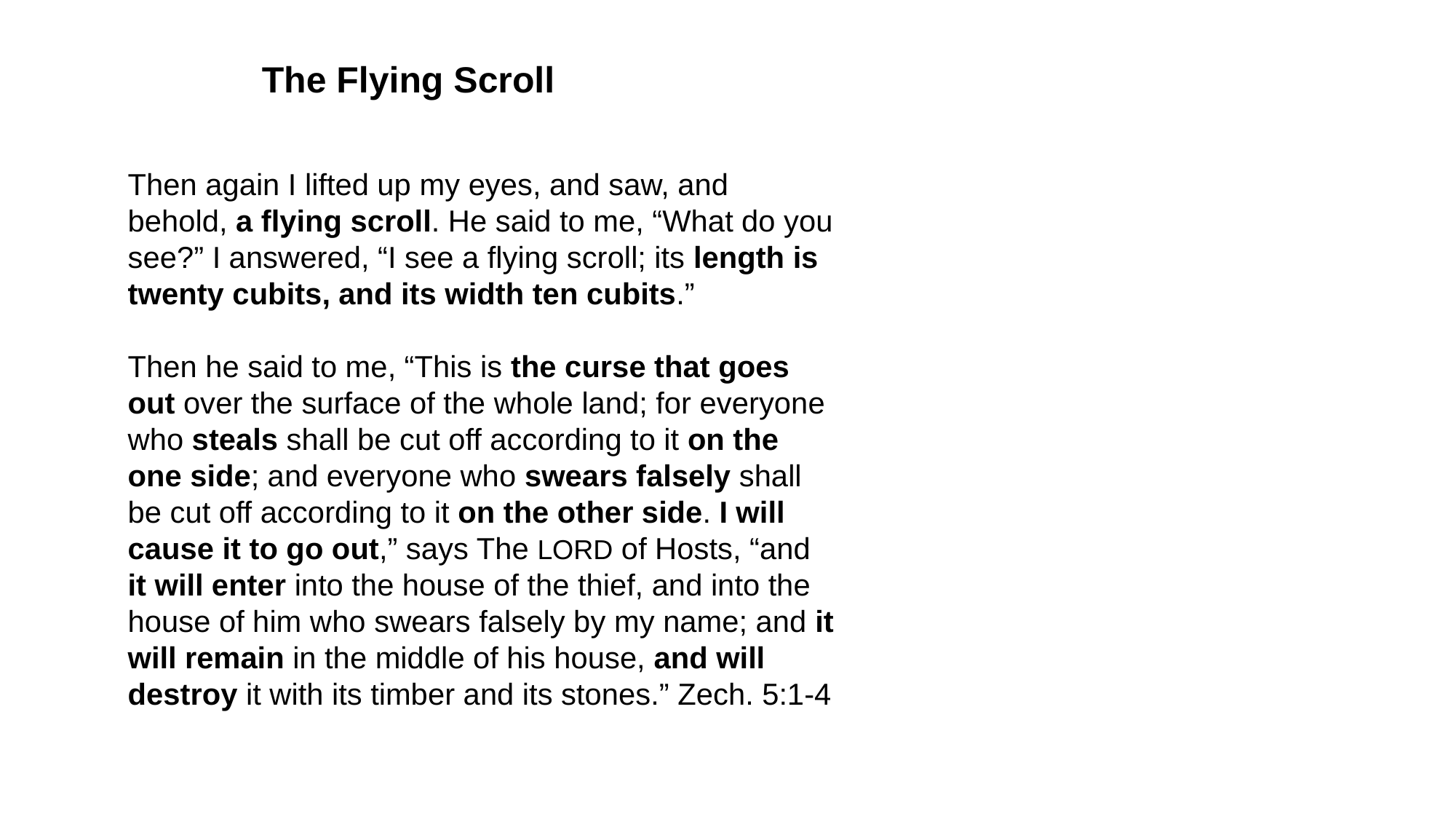

The Flying Scroll
Then again I lifted up my eyes, and saw, and behold, a flying scroll. He said to me, “What do you see?” I answered, “I see a flying scroll; its length is twenty cubits, and its width ten cubits.”

Then he said to me, “This is the curse that goes out over the surface of the whole land; for everyone who steals shall be cut off according to it on the one side; and everyone who swears falsely shall be cut off according to it on the other side. I will cause it to go out,” says The LORD of Hosts, “and it will enter into the house of the thief, and into the house of him who swears falsely by my name; and it will remain in the middle of his house, and will destroy it with its timber and its stones.” Zech. 5:1-4